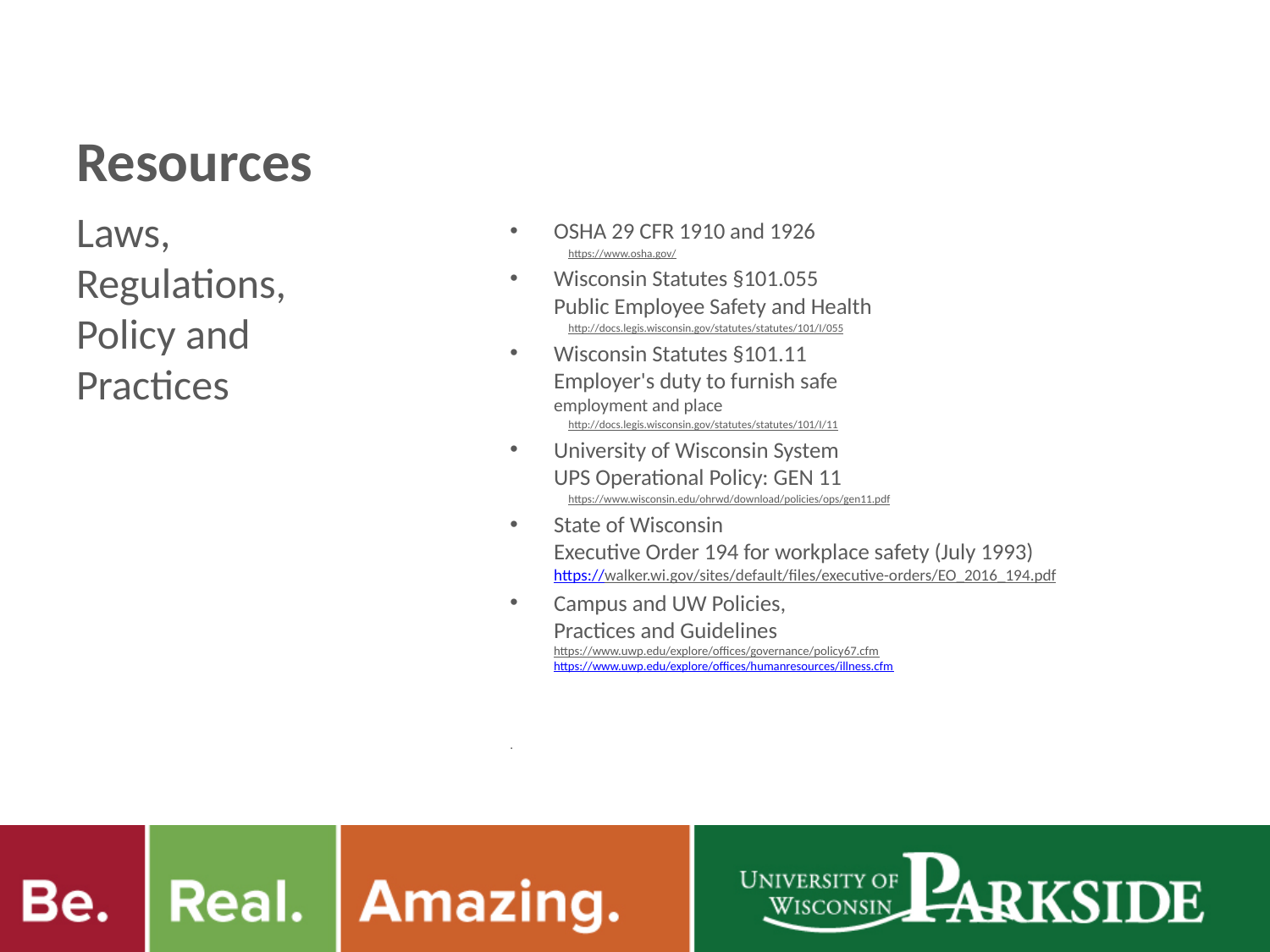

# Resources

OSHA 29 CFR 1910 and 1926
https://www.osha.gov/
Wisconsin Statutes §101.055
Public Employee Safety and Health
http://docs.legis.wisconsin.gov/statutes/statutes/101/I/055
Wisconsin Statutes §101.11
Employer's duty to furnish safe
employment and place
http://docs.legis.wisconsin.gov/statutes/statutes/101/I/11
University of Wisconsin System
UPS Operational Policy: GEN 11
https://www.wisconsin.edu/ohrwd/download/policies/ops/gen11.pdf
State of Wisconsin
Executive Order 194 for workplace safety (July 1993)
https://walker.wi.gov/sites/default/files/executive-orders/EO_2016_194.pdf
Campus and UW Policies,
Practices and Guidelines
https://www.uwp.edu/explore/offices/governance/policy67.cfm
https://www.uwp.edu/explore/offices/humanresources/illness.cfm

.

Laws, Regulations, Policy and Practices